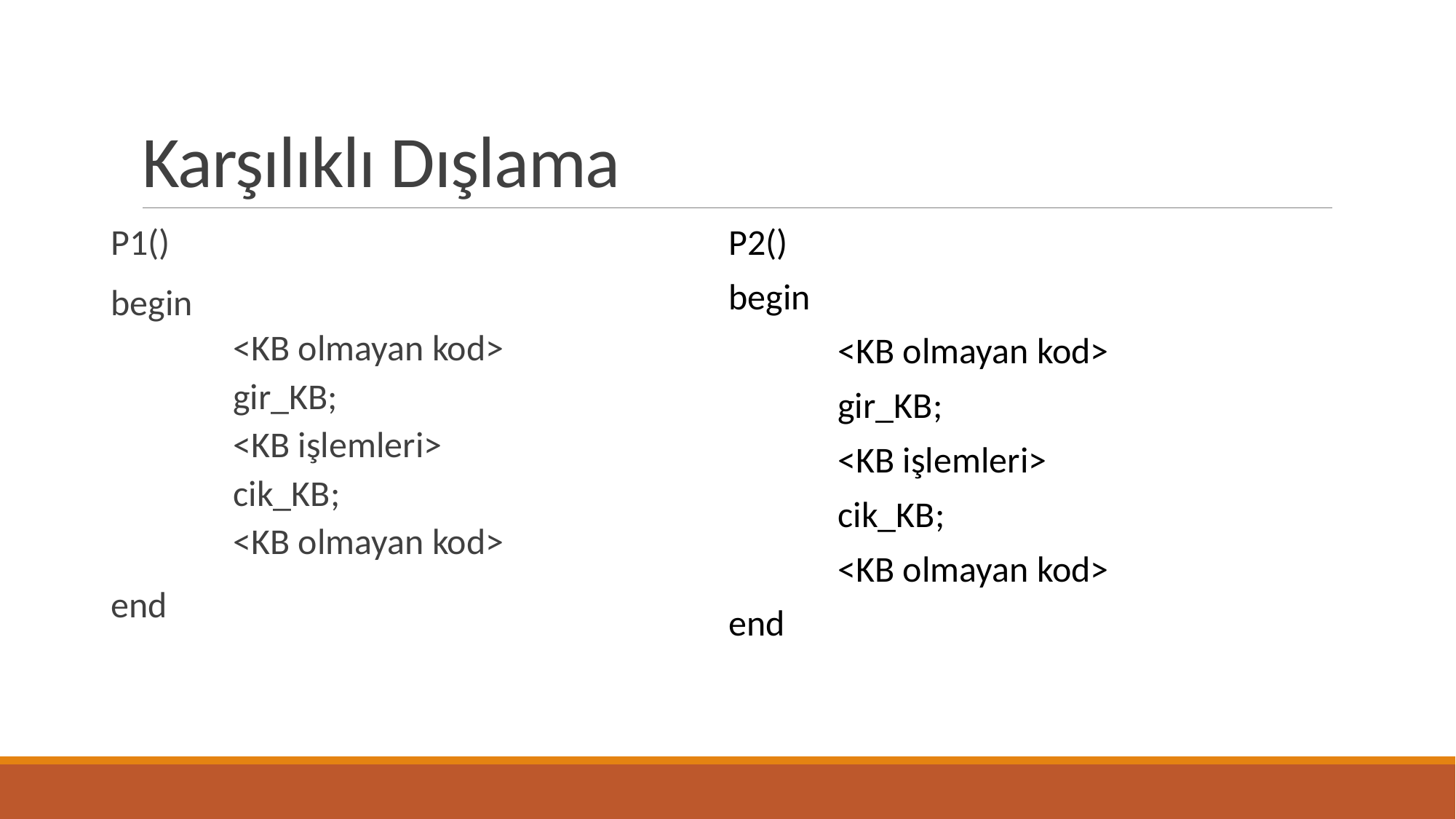

# Karşılıklı Dışlama
P1()
begin
	<KB olmayan kod>
	gir_KB;
	<KB işlemleri>
	cik_KB;
	<KB olmayan kod>
end
P2()
begin
	<KB olmayan kod>
	gir_KB;
	<KB işlemleri>
	cik_KB;
	<KB olmayan kod>
end